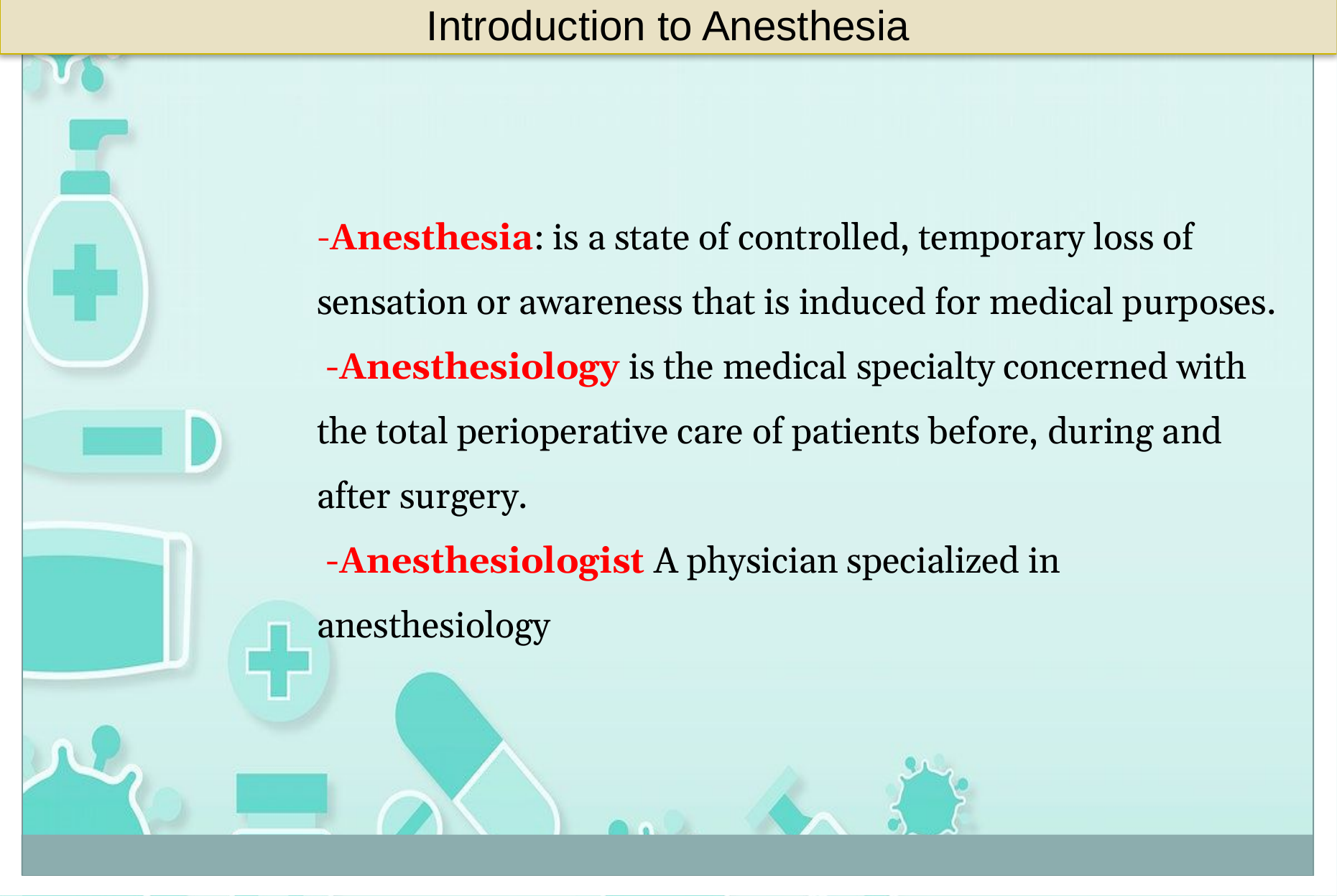

Introduction to Anesthesia
-Anesthesia: is a state of controlled, temporary loss of sensation or awareness that is induced for medical purposes.
 -Anesthesiology is the medical specialty concerned with the total perioperative care of patients before, during and after surgery.
 -Anesthesiologist A physician specialized in anesthesiology